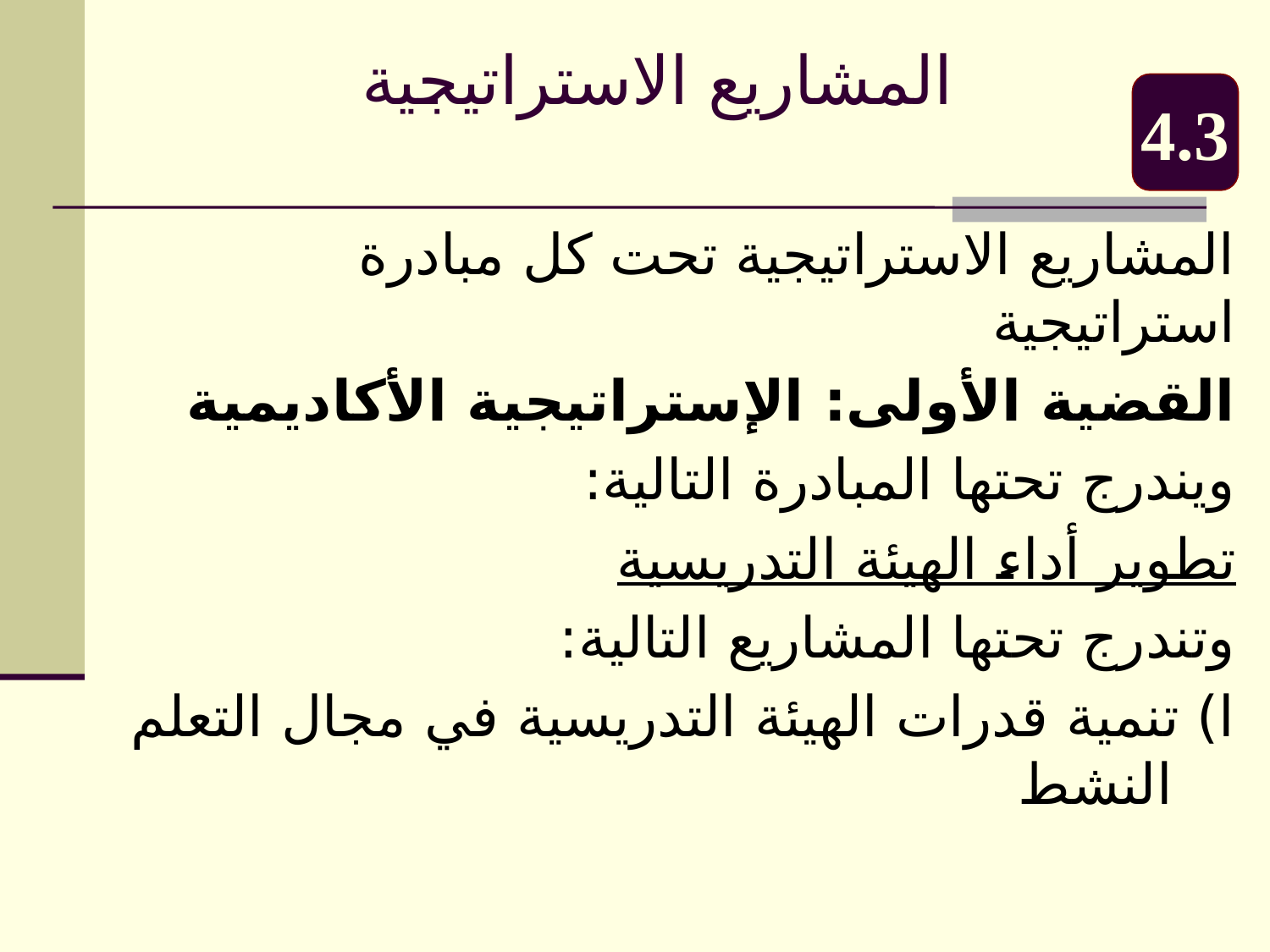

المشاريع الاستراتيجية
4.3
المشاريع الاستراتيجية تحت كل مبادرة استراتيجية
القضية الأولى: الإستراتيجية الأكاديمية
ويندرج تحتها المبادرة التالية:
تطوير أداء الهيئة التدريسية
وتندرج تحتها المشاريع التالية:
ا) تنمية قدرات الهيئة التدريسية في مجال التعلم النشط